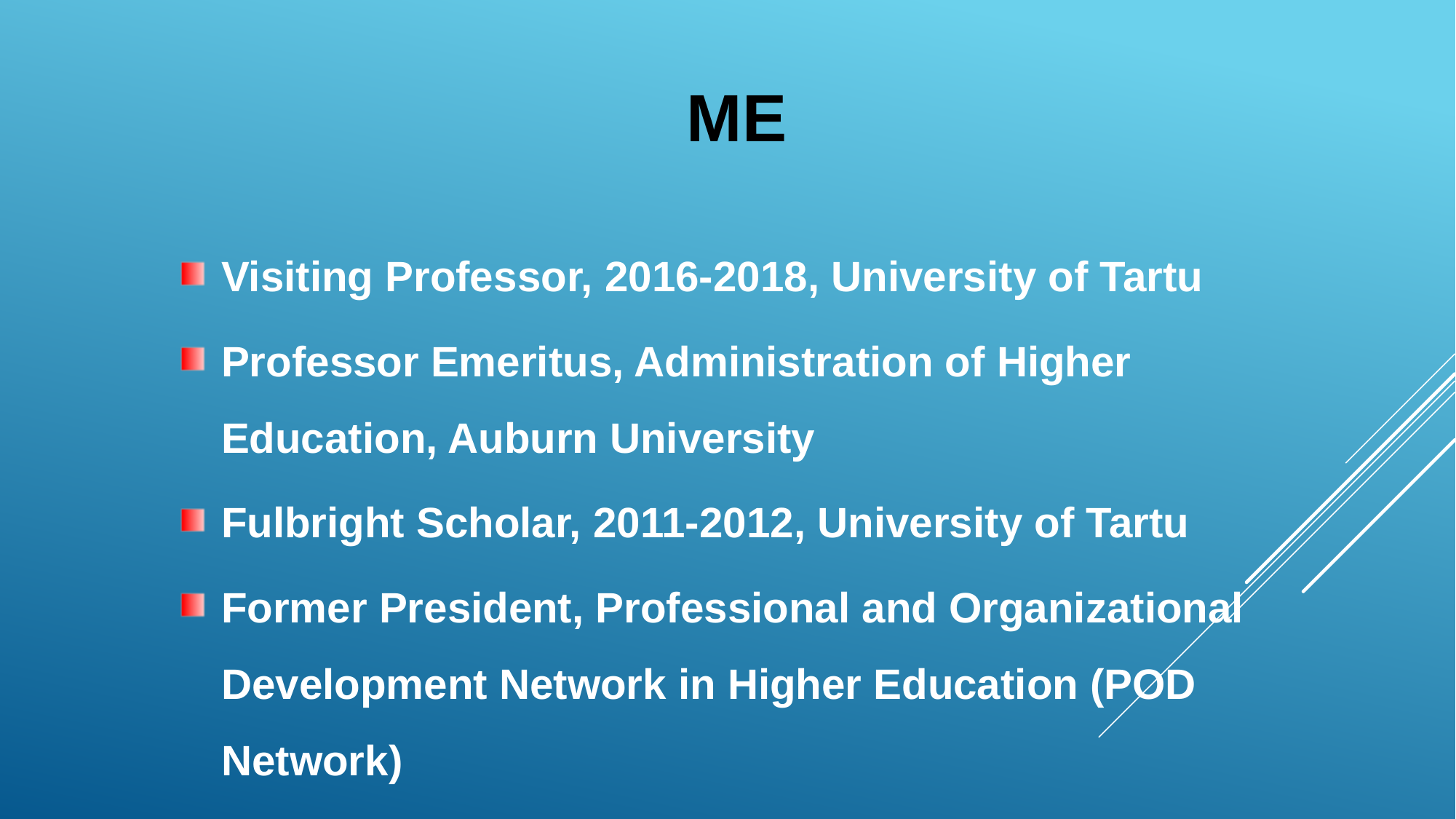

ME
Visiting Professor, 2016-2018, University of Tartu
Professor Emeritus, Administration of Higher Education, Auburn University
Fulbright Scholar, 2011-2012, University of Tartu
Former President, Professional and Organizational Development Network in Higher Education (POD Network)